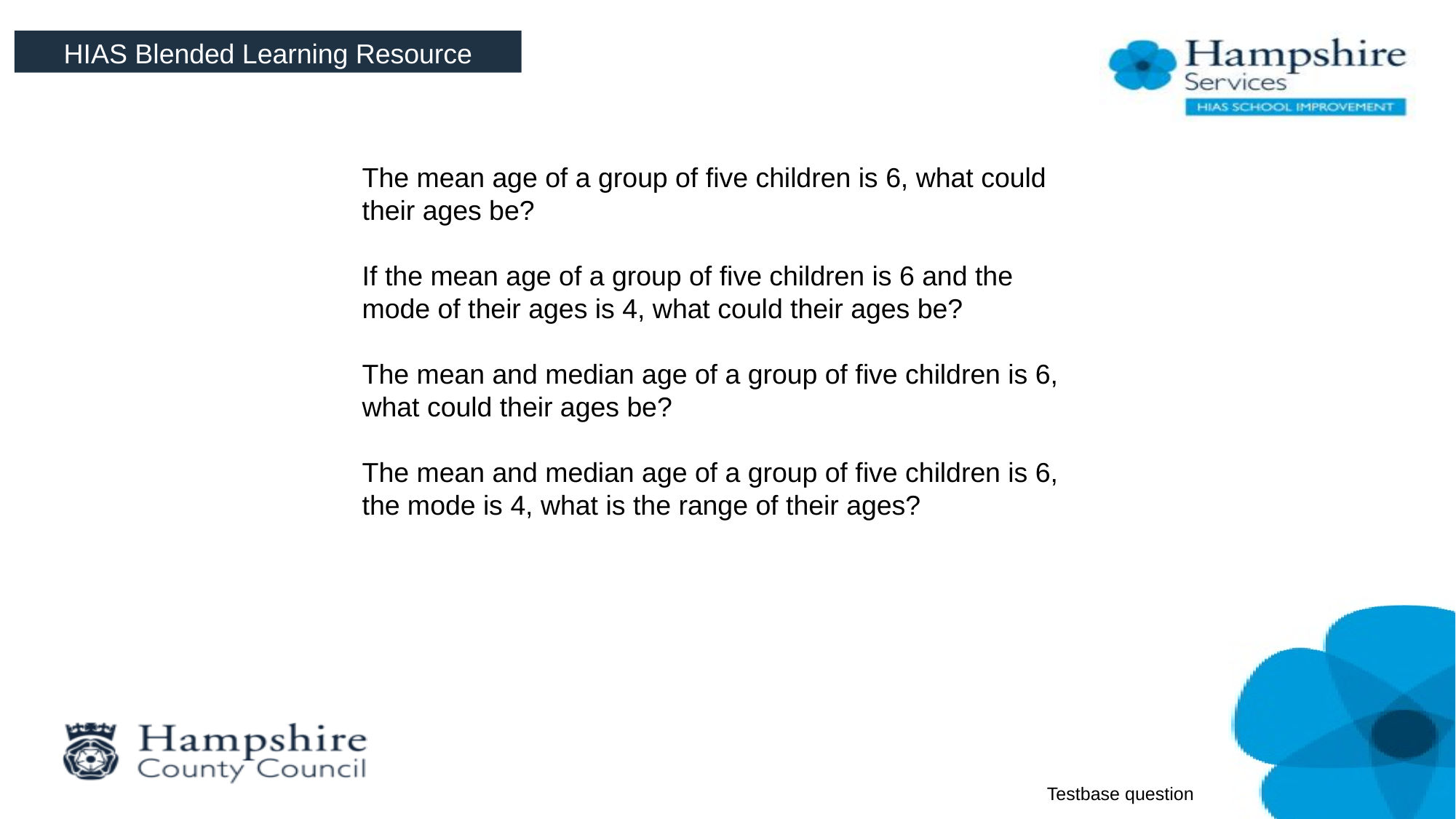

HIAS Blended Learning Resource
The mean age of a group of five children is 6, what could their ages be?

If the mean age of a group of five children is 6 and the mode of their ages is 4, what could their ages be?

The mean and median age of a group of five children is 6, what could their ages be?

The mean and median age of a group of five children is 6, the mode is 4, what is the range of their ages?

Testbase question